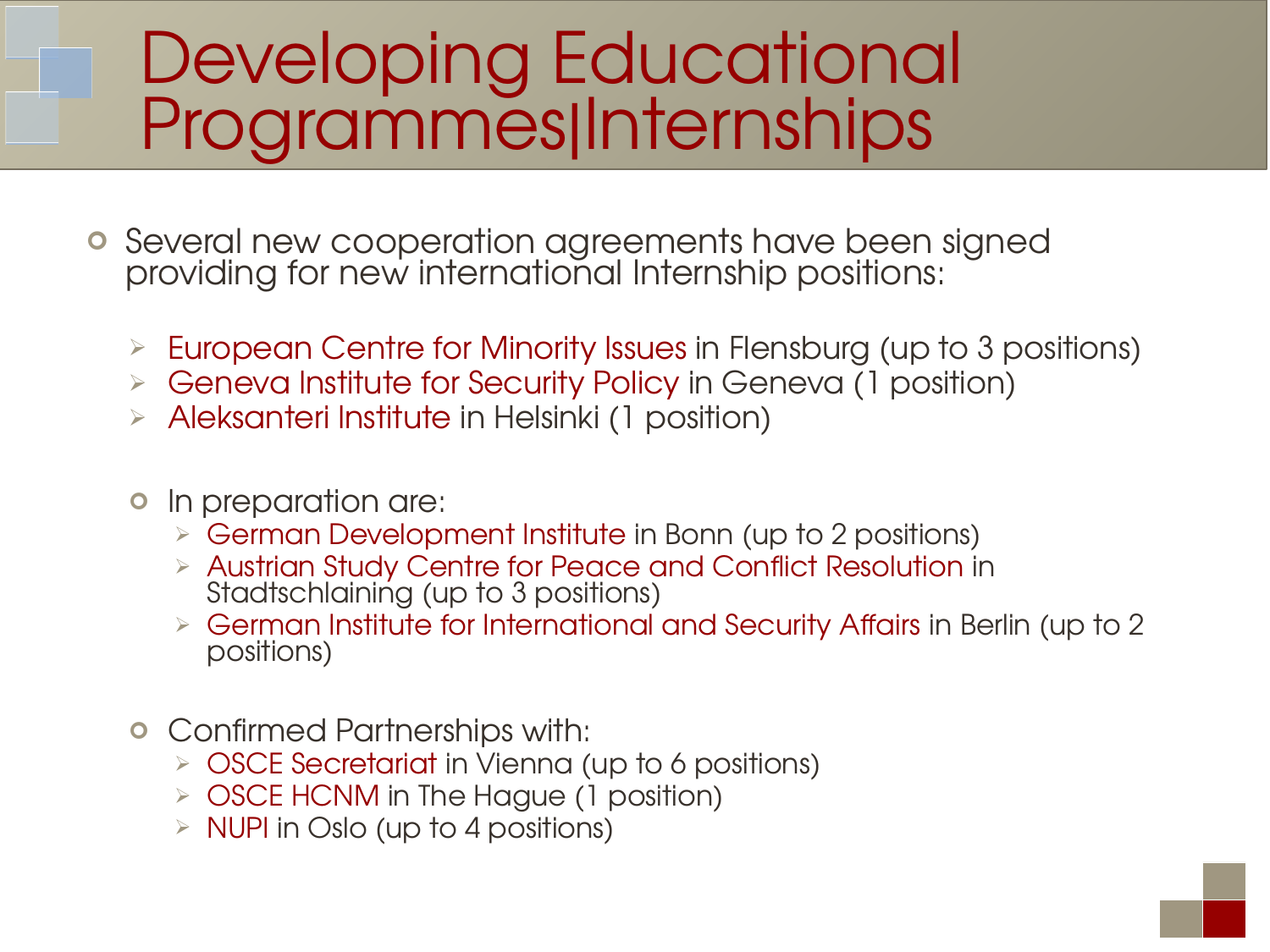

# Developing Educational Programmes|Internships
Several new cooperation agreements have been signed providing for new international Internship positions:

European Centre for Minority Issues in Flensburg (up to 3 positions)
Geneva Institute for Security Policy in Geneva (1 position)
Aleksanteri Institute in Helsinki (1 position)

In preparation are:
German Development Institute in Bonn (up to 2 positions)
Austrian Study Centre for Peace and Conflict Resolution in Stadtschlaining (up to 3 positions)
German Institute for International and Security Affairs in Berlin (up to 2 positions)

Confirmed Partnerships with:
OSCE Secretariat in Vienna (up to 6 positions)
OSCE HCNM in The Hague (1 position)
NUPI in Oslo (up to 4 positions)